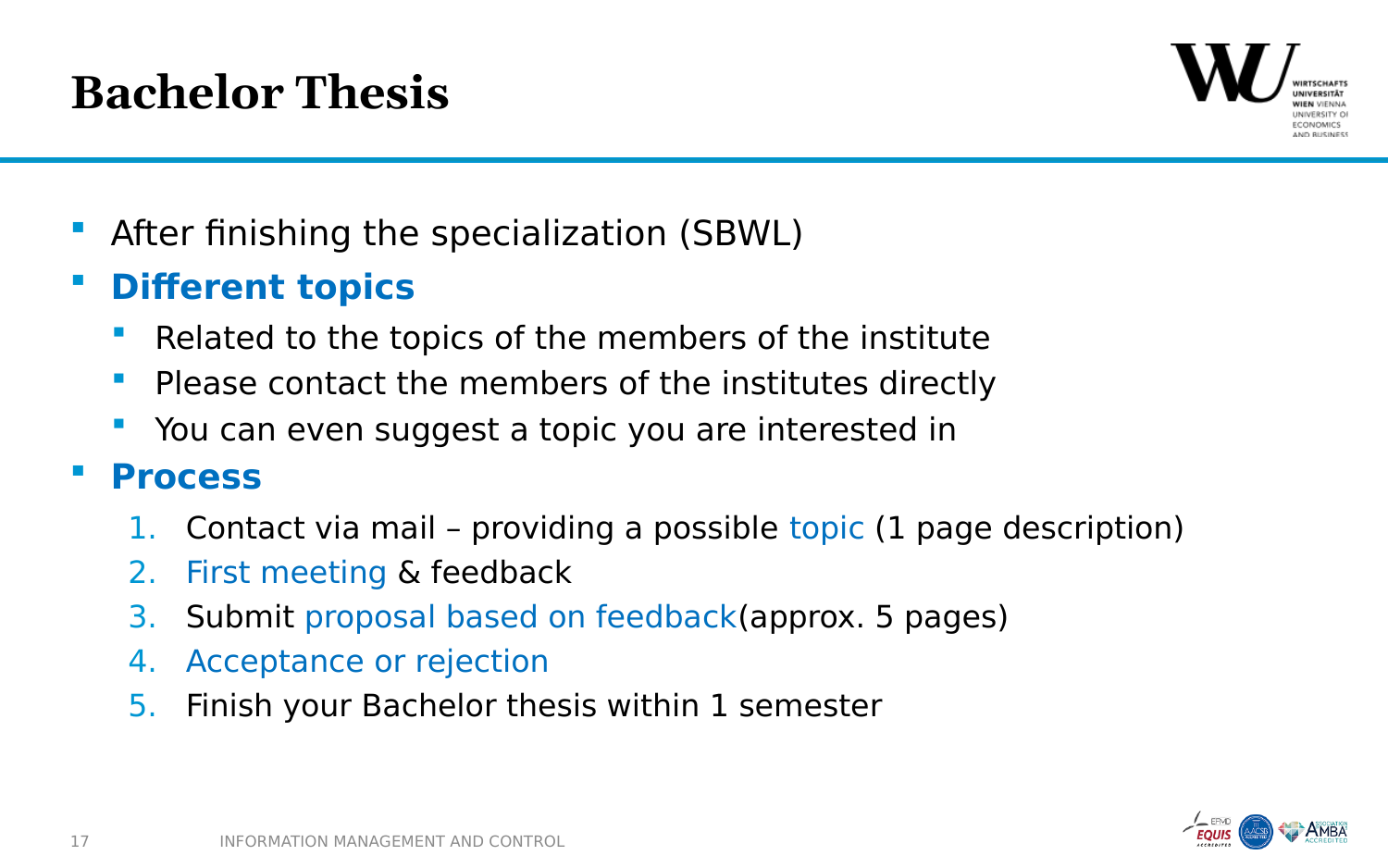

# Bachelor Thesis
After finishing the specialization (SBWL)
Different topics
Related to the topics of the members of the institute
Please contact the members of the institutes directly
You can even suggest a topic you are interested in
Process
Contact via mail – providing a possible topic (1 page description)
First meeting & feedback
Submit proposal based on feedback(approx. 5 pages)
Acceptance or rejection
Finish your Bachelor thesis within 1 semester

17
INFORMATION MANAGEMENT AND CONTROL